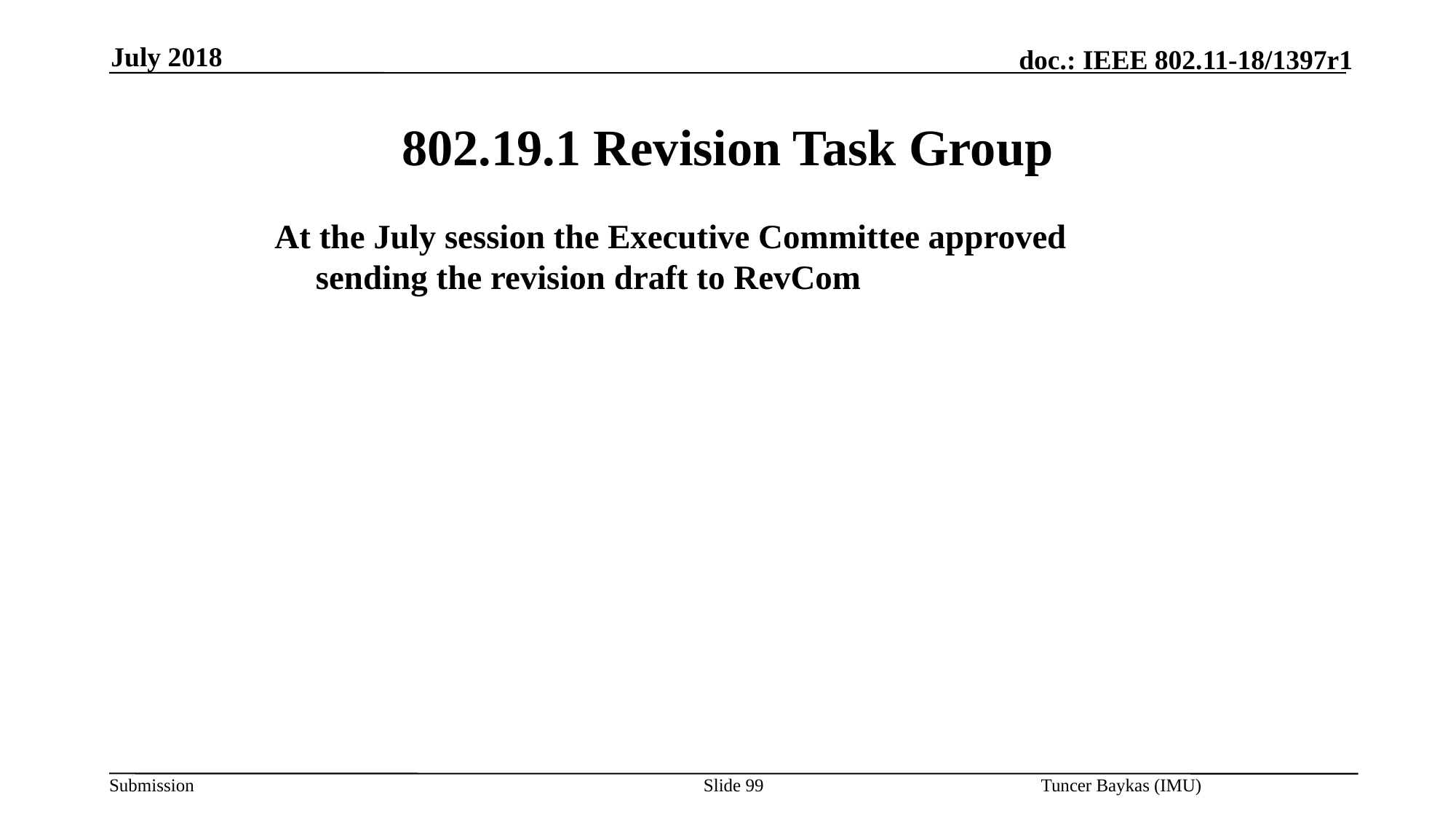

July 2018
# 802.19.1 Revision Task Group
At the July session the Executive Committee approved sending the revision draft to RevCom
Slide 99
Tuncer Baykas (IMU)